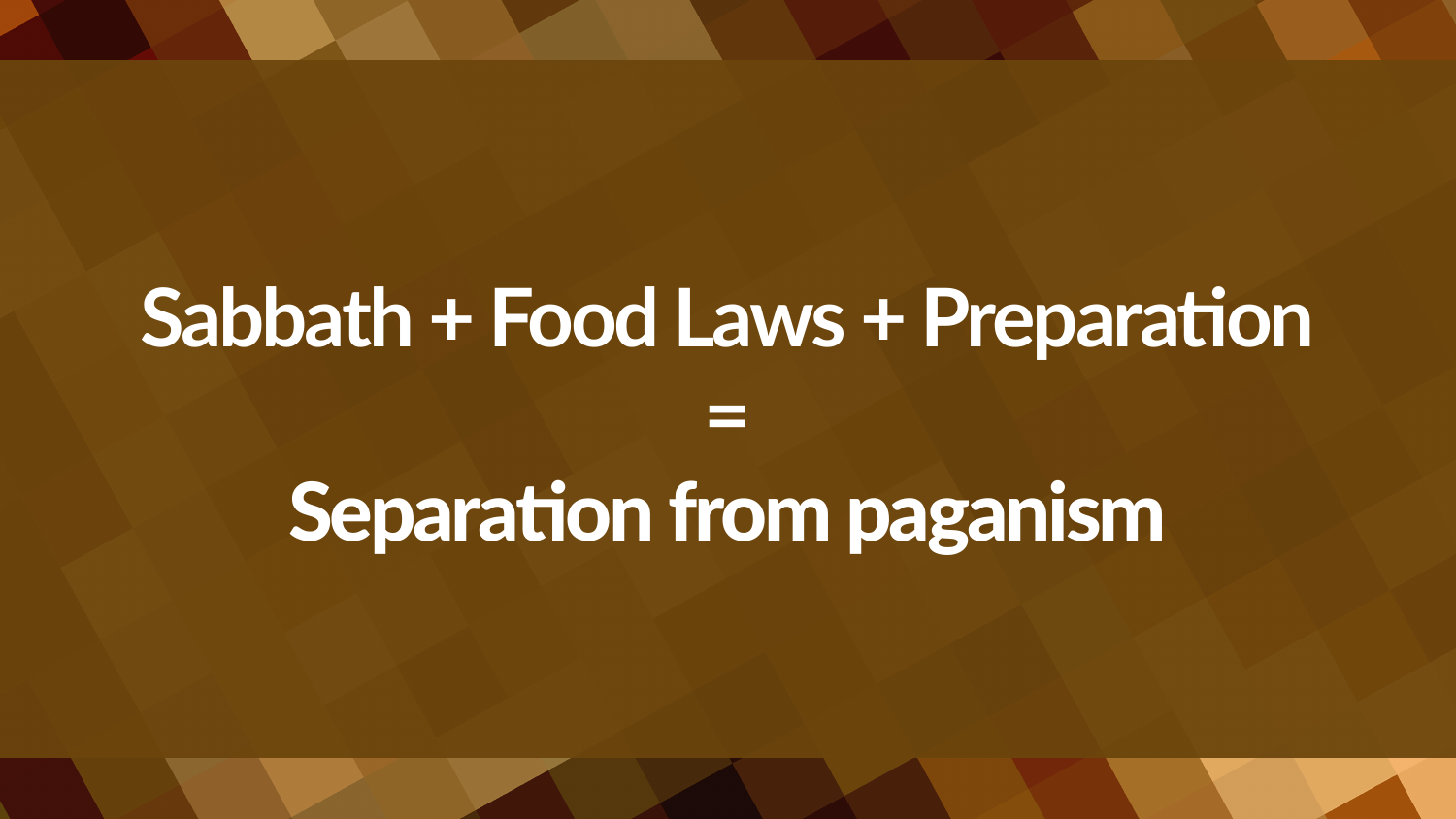

# Sabbath + Food Laws + Preparation = Separation from paganism